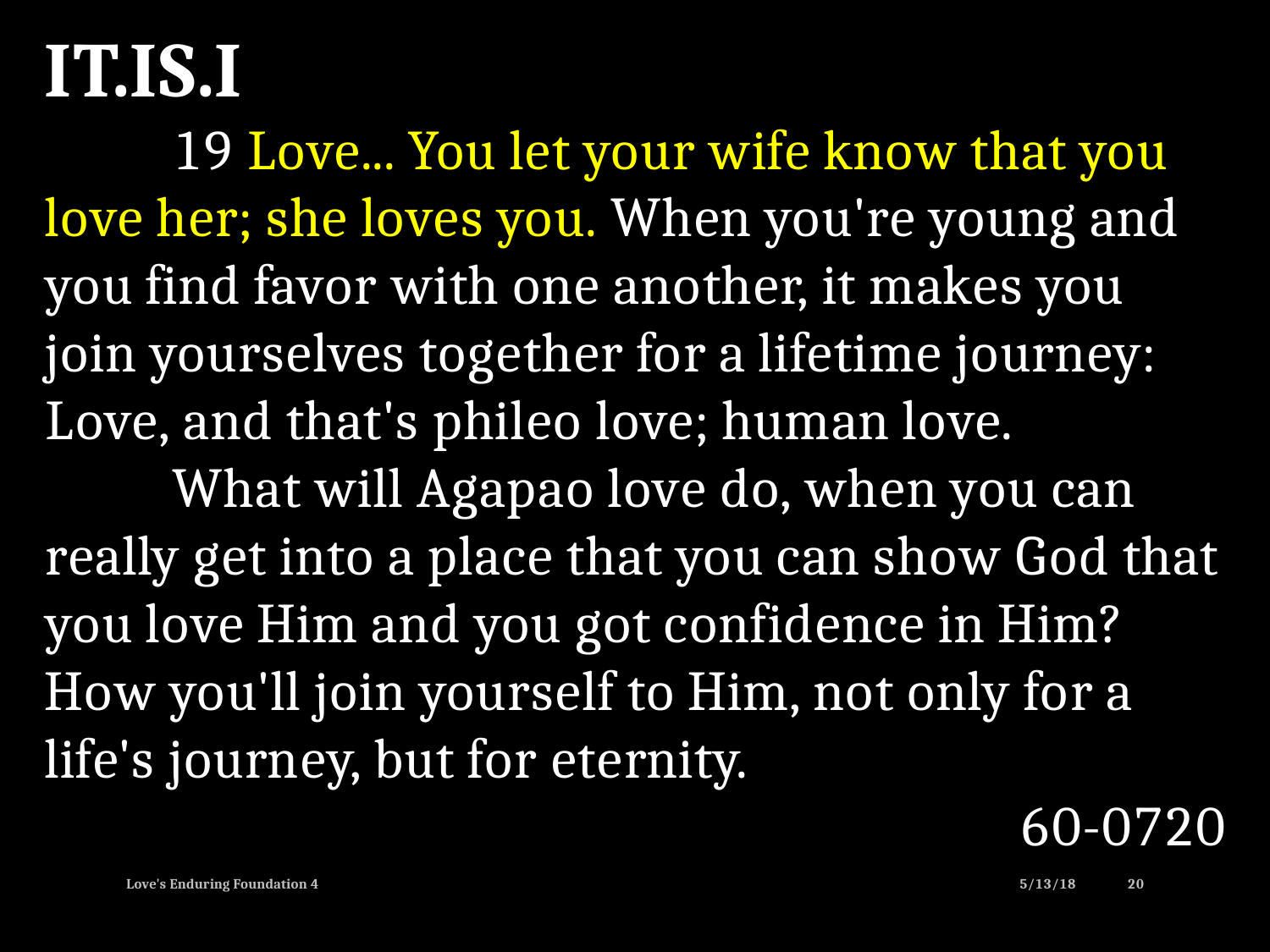

IT.IS.I
	19 Love... You let your wife know that you love her; she loves you. When you're young and you find favor with one another, it makes you join yourselves together for a lifetime journey: Love, and that's phileo love; human love.
	What will Agapao love do, when you can really get into a place that you can show God that you love Him and you got confidence in Him? 	How you'll join yourself to Him, not only for a life's journey, but for eternity.
60-0720
Love's Enduring Foundation 4
5/13/18
20